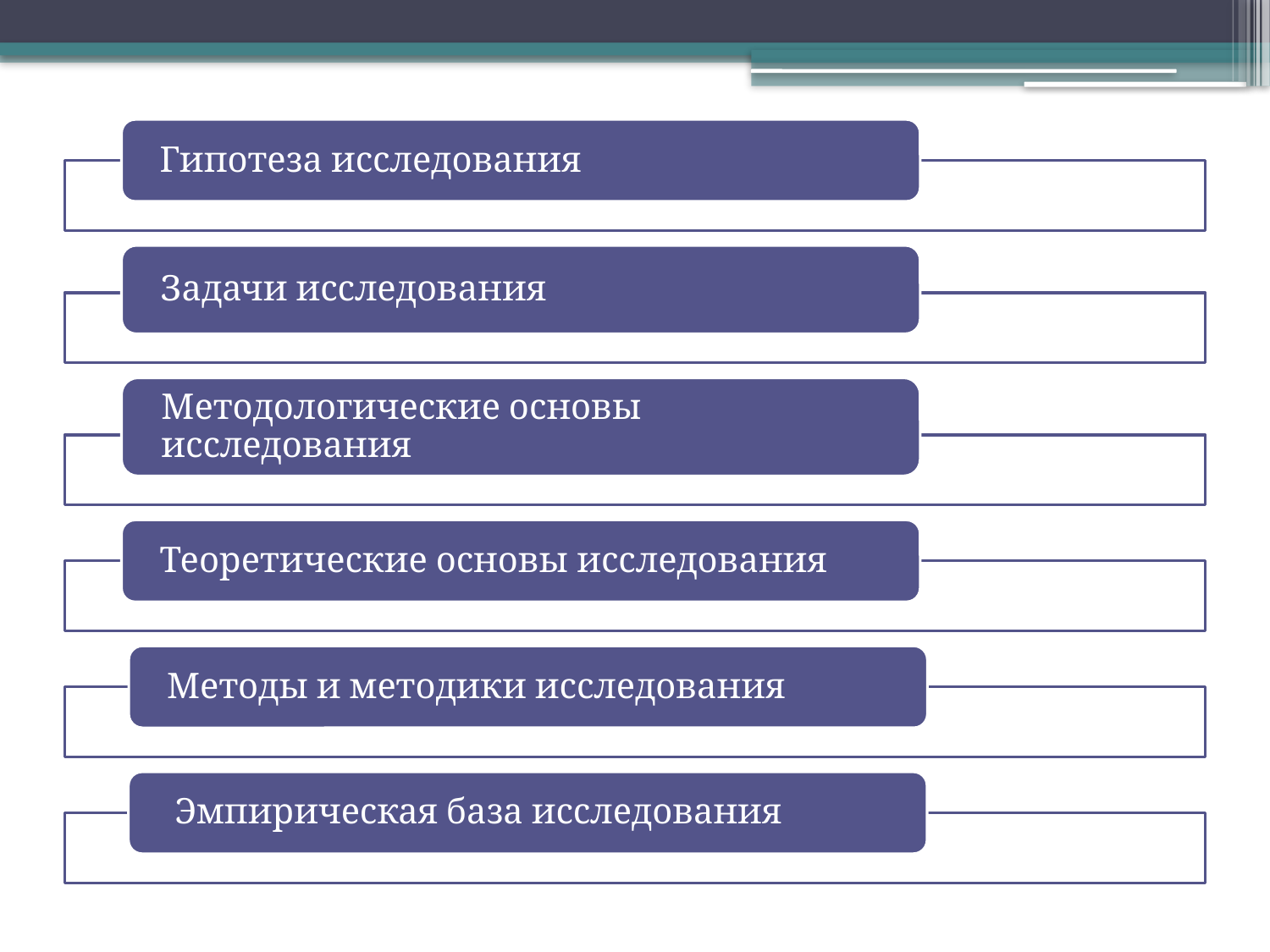

Гипотеза исследования
Задачи исследования
Методологические основы исследования
Теоретические основы исследования
Методы и методики исследования
 Эмпирическая база исследования